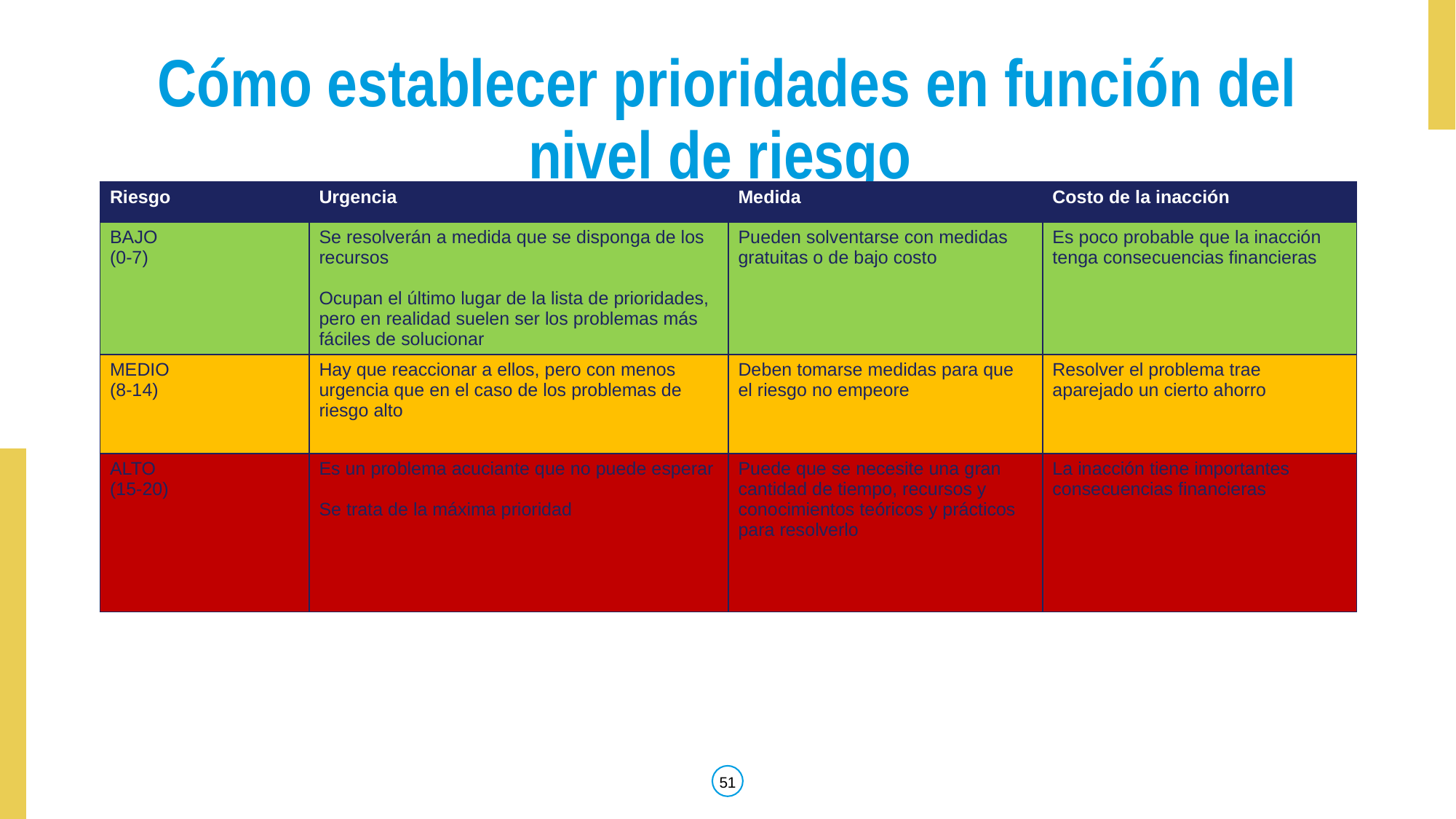

# Cómo establecer prioridades en función del nivel de riesgo
| Riesgo | Urgencia | Medida | Costo de la inacción |
| --- | --- | --- | --- |
| BAJO (0-7) | Se resolverán a medida que se disponga de los recursos Ocupan el último lugar de la lista de prioridades, pero en realidad suelen ser los problemas más fáciles de solucionar | Pueden solventarse con medidas gratuitas o de bajo costo | Es poco probable que la inacción tenga consecuencias financieras |
| MEDIO (8-14) | Hay que reaccionar a ellos, pero con menos urgencia que en el caso de los problemas de riesgo alto | Deben tomarse medidas para que el riesgo no empeore | Resolver el problema trae aparejado un cierto ahorro |
| ALTO (15-20) | Es un problema acuciante que no puede esperar Se trata de la máxima prioridad | Puede que se necesite una gran cantidad de tiempo, recursos y conocimientos teóricos y prácticos para resolverlo | La inacción tiene importantes consecuencias financieras |
51